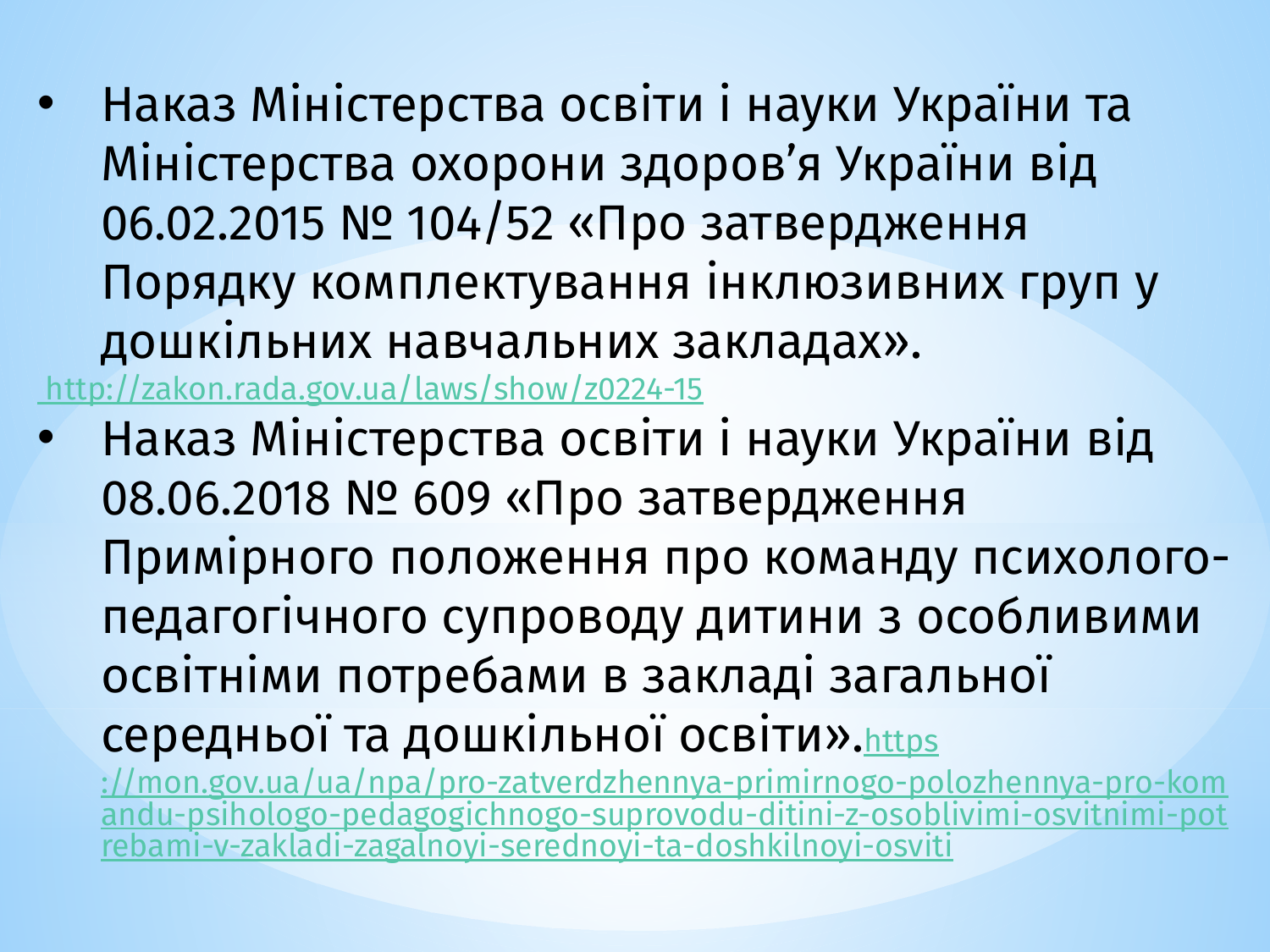

Наказ Міністерства освіти і науки України та Міністерства охорони здоров’я України від 06.02.2015 № 104/52 «Про затвердження Порядку комплектування інклюзивних груп у дошкільних навчальних закладах».
 http://zakon.rada.gov.ua/laws/show/z0224-15
Наказ Міністерства освіти і науки України від 08.06.2018 № 609 «Про затвердження Примірного положення про команду психолого-педагогічного супроводу дитини з особливими освітніми потребами в закладі загальної середньої та дошкільної освіти».https://mon.gov.ua/ua/npa/pro-zatverdzhennya-primirnogo-polozhennya-pro-komandu-psihologo-pedagogichnogo-suprovodu-ditini-z-osoblivimi-osvitnimi-potrebami-v-zakladi-zagalnoyi-serednoyi-ta-doshkilnoyi-osviti